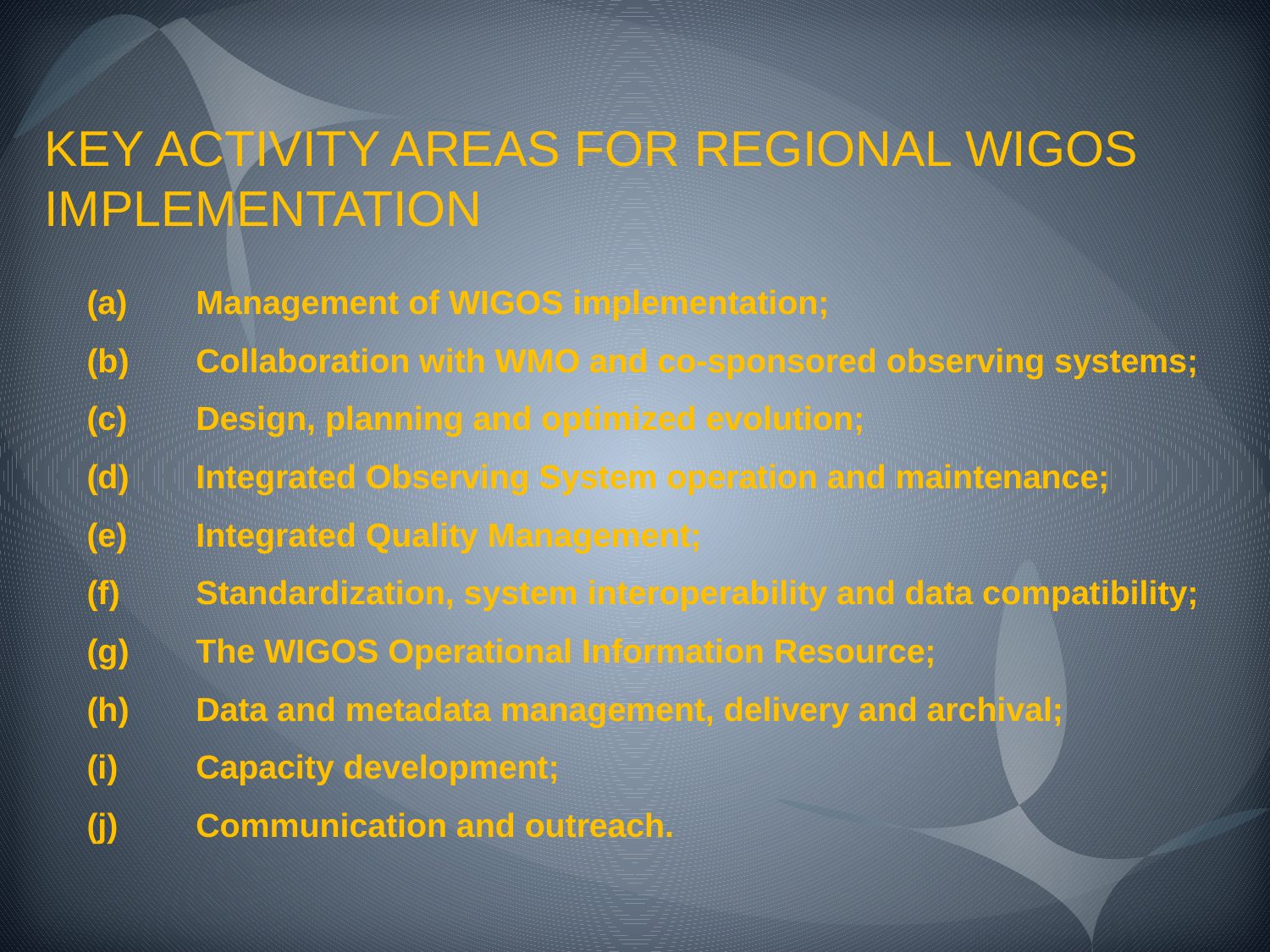

# KEY ACTIVITY AREAS FOR REGIONAL WIGOS IMPLEMENTATION
(a)	Management of WIGOS implementation;
(b)	Collaboration with WMO and co-sponsored observing systems;
(c)	Design, planning and optimized evolution;
(d)	Integrated Observing System operation and maintenance;
(e)	Integrated Quality Management;
(f)	Standardization, system interoperability and data compatibility;
(g)	The WIGOS Operational Information Resource;
(h)	Data and metadata management, delivery and archival;
(i)	Capacity development;
(j)	Communication and outreach.